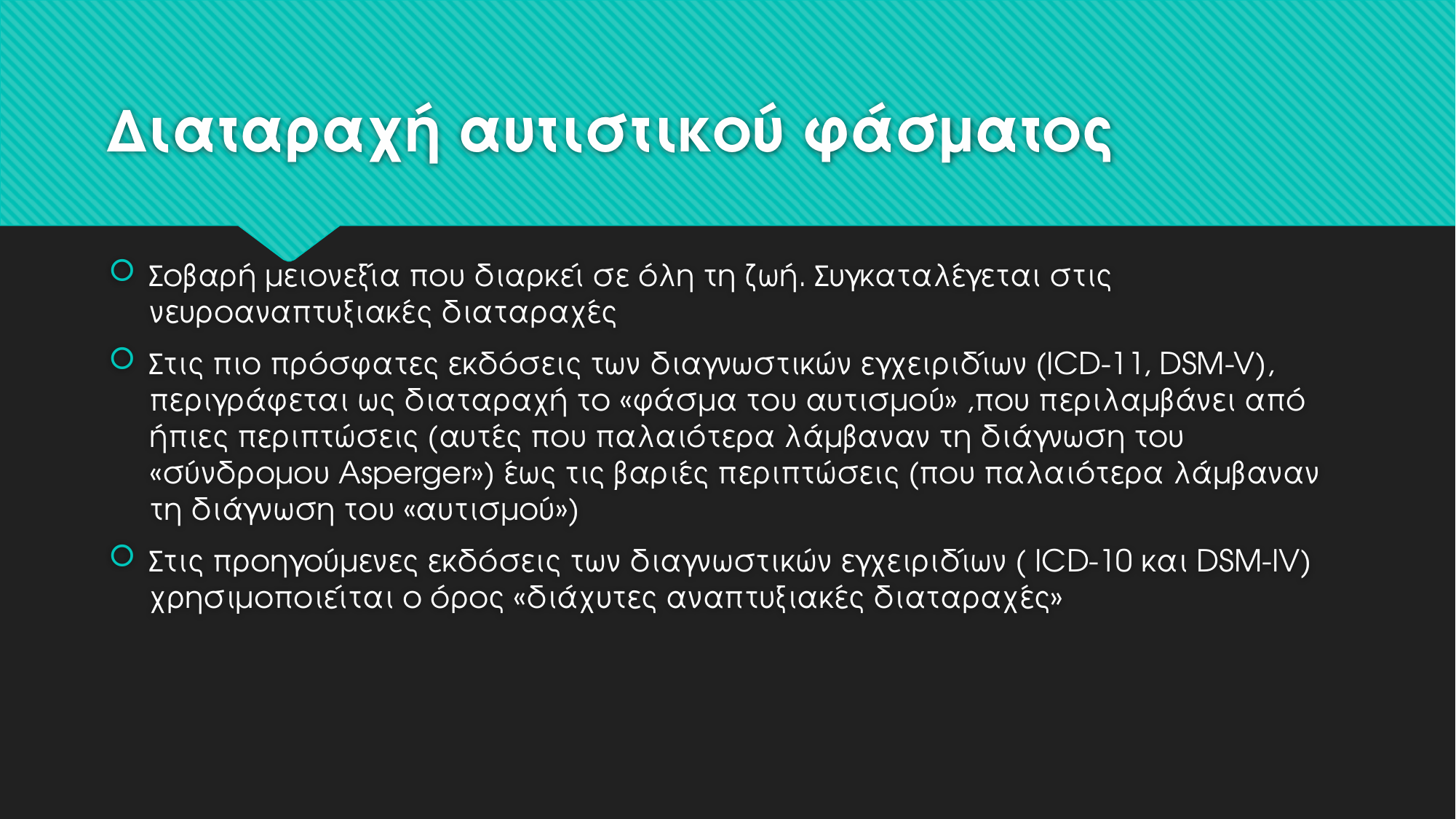

# Διαταραχή αυτιστικού φάσματος
Σοβαρή μειονεξία που διαρκεί σε όλη τη ζωή. Συγκαταλέγεται στις νευροαναπτυξιακές διαταραχές
Στις πιο πρόσφατες εκδόσεις των διαγνωστικών εγχειριδίων (ICD-11, DSM-V), περιγράφεται ως διαταραχή το «φάσμα του αυτισμού» ,που περιλαμβάνει από ήπιες περιπτώσεις (αυτές που παλαιότερα λάμβαναν τη διάγνωση του  «σύνδρομου Asperger») έως τις βαριές περιπτώσεις (που παλαιότερα λάμβαναν τη διάγνωση του «αυτισμού»)
Στις προηγούμενες εκδόσεις των διαγνωστικών εγχειριδίων ( ICD-10 και DSM-ΙV) χρησιμοποιείται ο όρος «διάχυτες αναπτυξιακές διαταραχές»